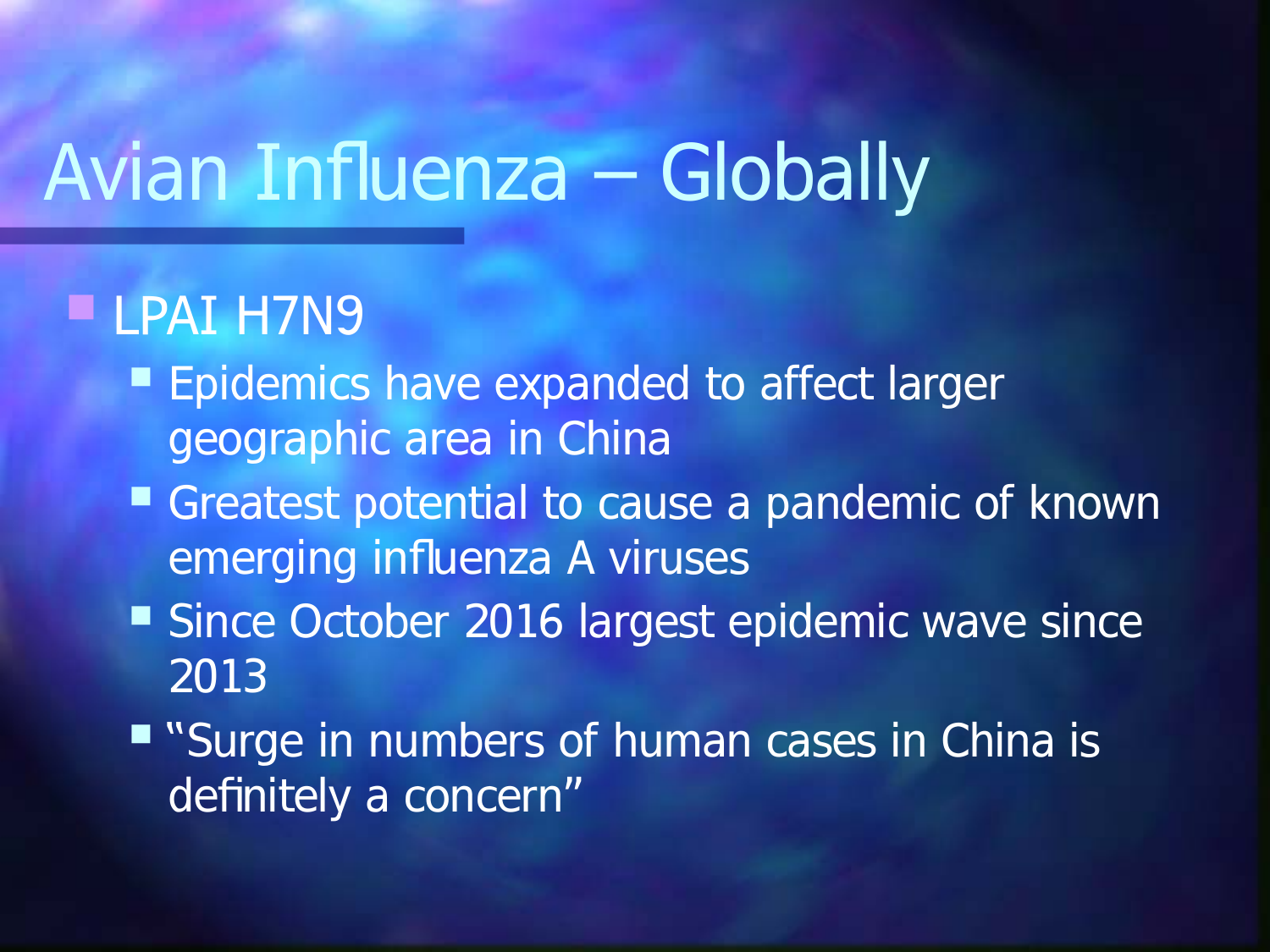

# Avian Influenza – Globally
LPAI H7N9
Epidemics have expanded to affect larger geographic area in China
Greatest potential to cause a pandemic of known emerging influenza A viruses
Since October 2016 largest epidemic wave since 2013
“Surge in numbers of human cases in China is definitely a concern”